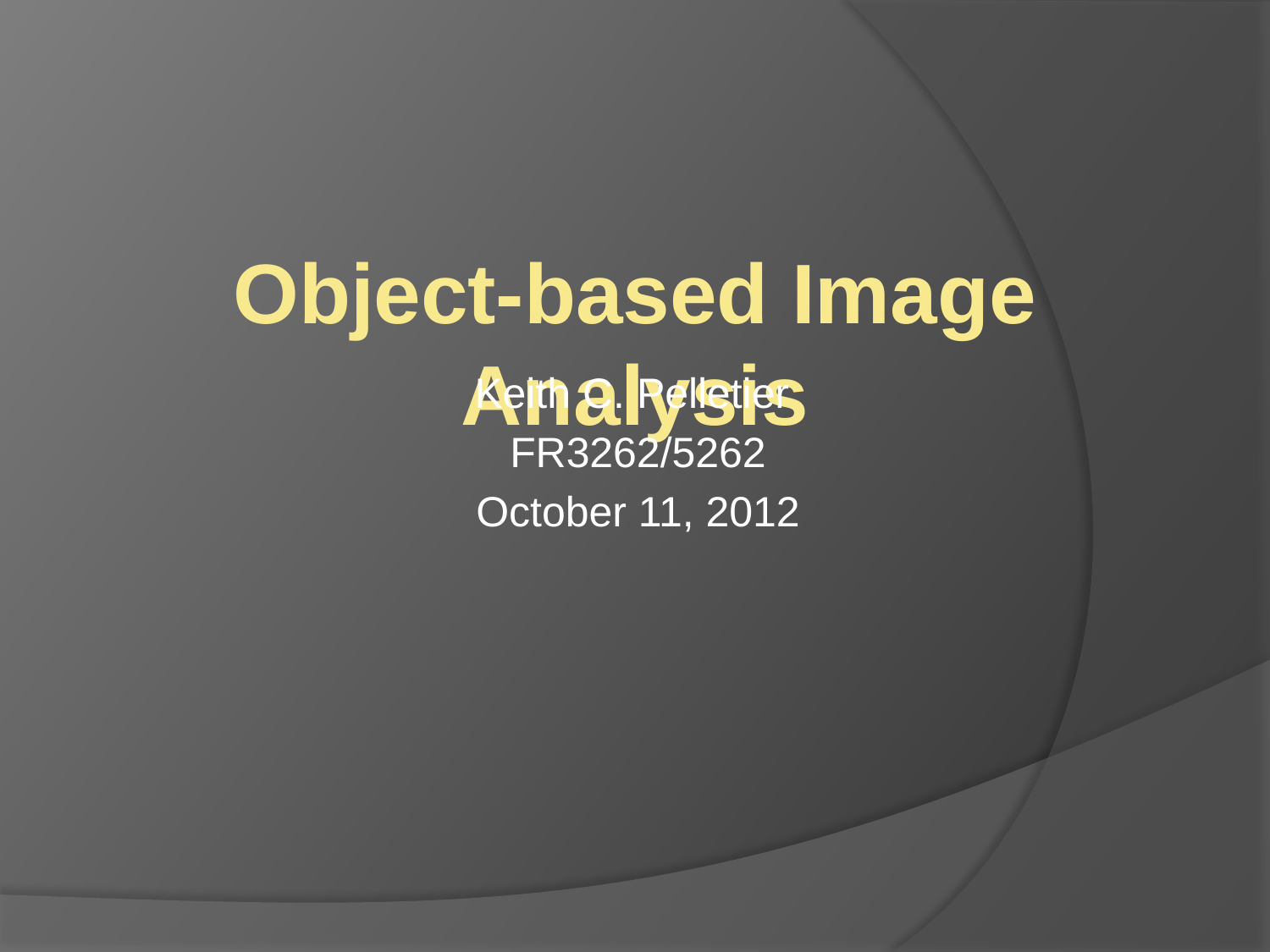

# Object-based Image Analysis
Keith C. Pelletier
FR3262/5262
October 11, 2012